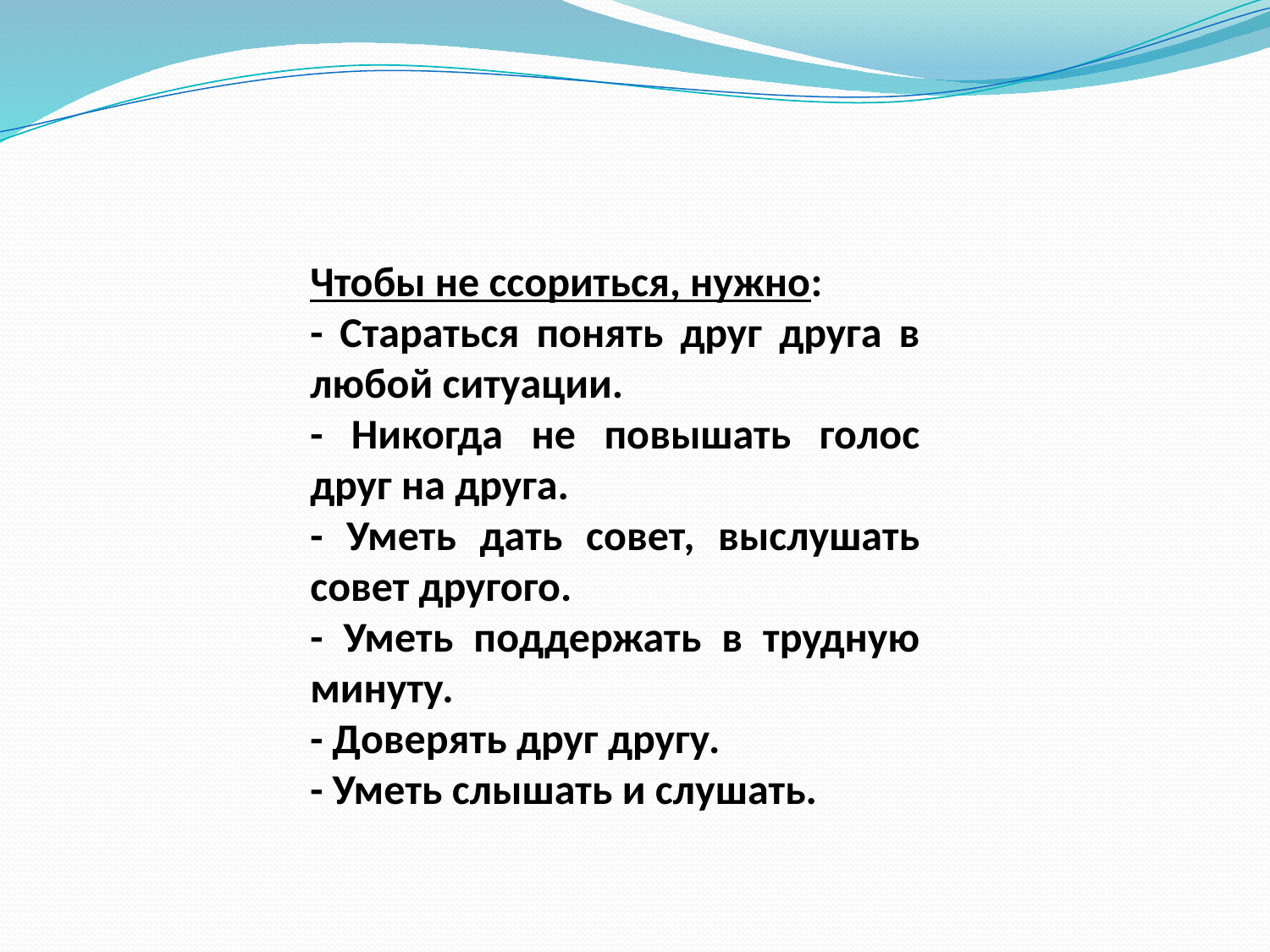

Чтобы не ссориться, нужно:
- Стараться понять друг друга в любой ситуации.
- Никогда не повышать голос друг на друга.
- Уметь дать совет, выслушать совет другого.
- Уметь поддержать в трудную минуту.
- Доверять друг другу.
- Уметь слышать и слушать.